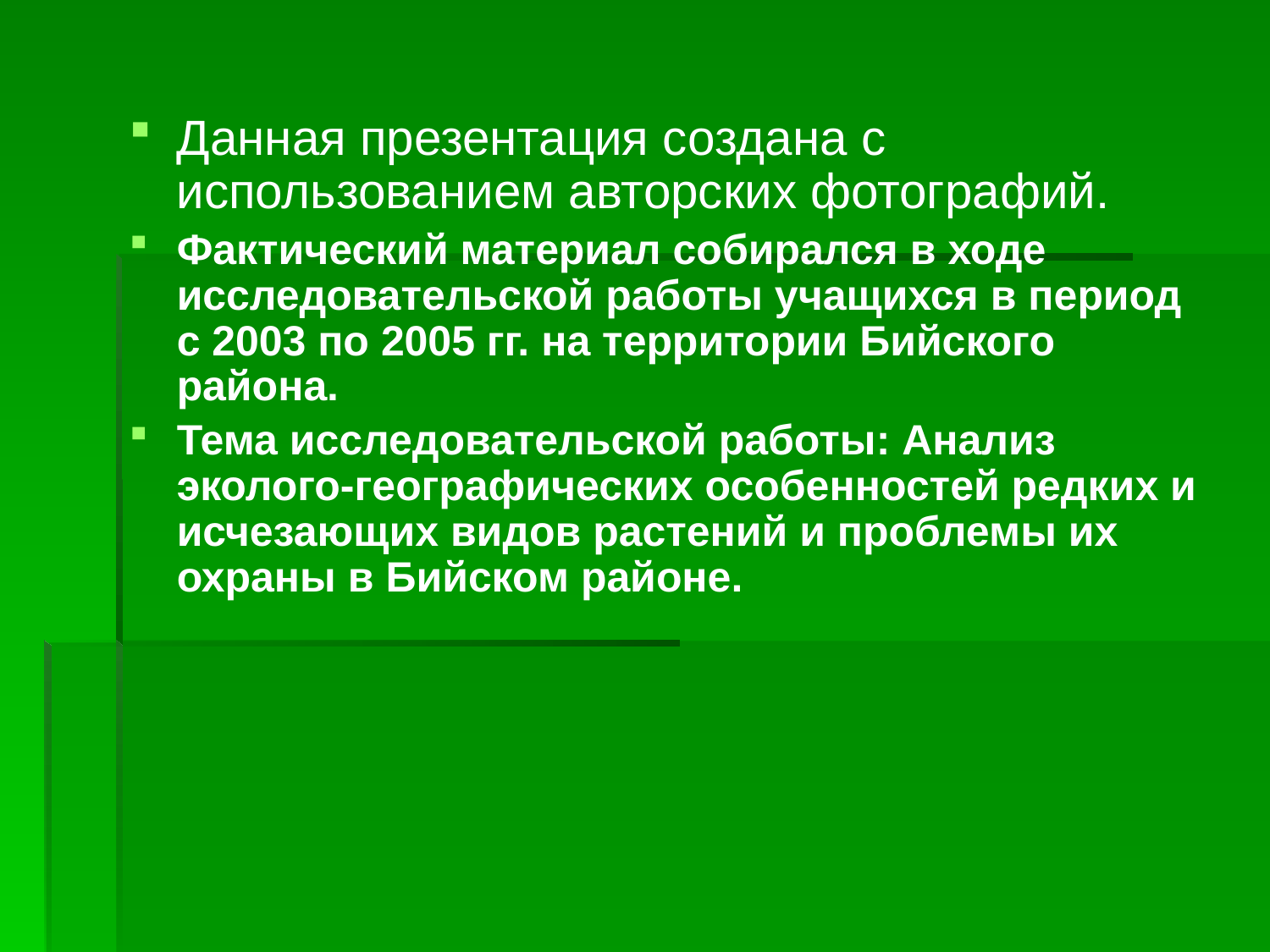

#
Данная презентация создана с использованием авторских фотографий.
Фактический материал собирался в ходе исследовательской работы учащихся в период с 2003 по 2005 гг. на территории Бийского района.
Тема исследовательской работы: Анализ эколого-географических особенностей редких и исчезающих видов растений и проблемы их охраны в Бийском районе.